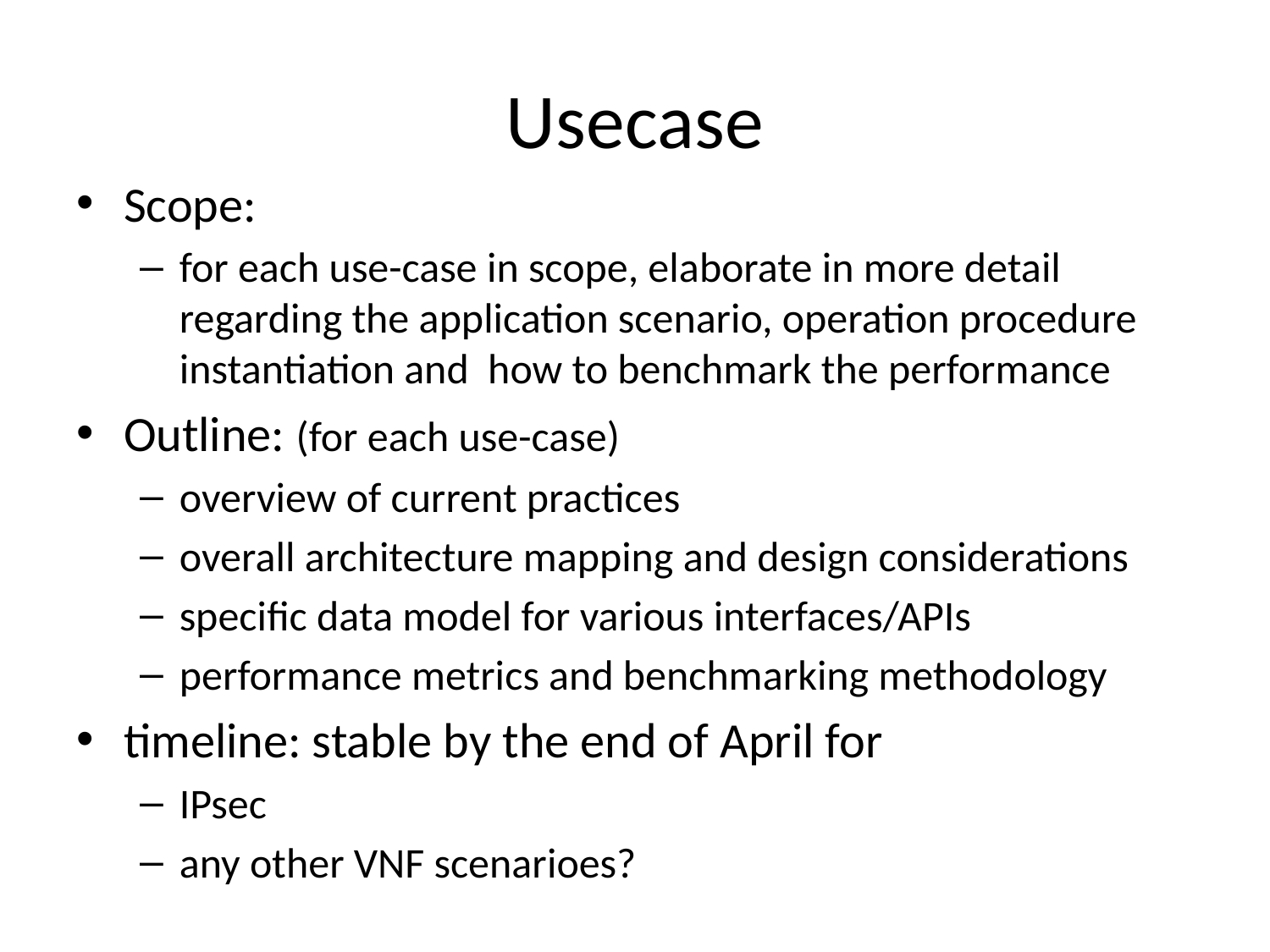

# Usecase
Scope:
for each use-case in scope, elaborate in more detail regarding the application scenario, operation procedure instantiation and  how to benchmark the performance
Outline: (for each use-case)
overview of current practices
overall architecture mapping and design considerations
specific data model for various interfaces/APIs
performance metrics and benchmarking methodology
timeline: stable by the end of April for
IPsec
any other VNF scenarioes?